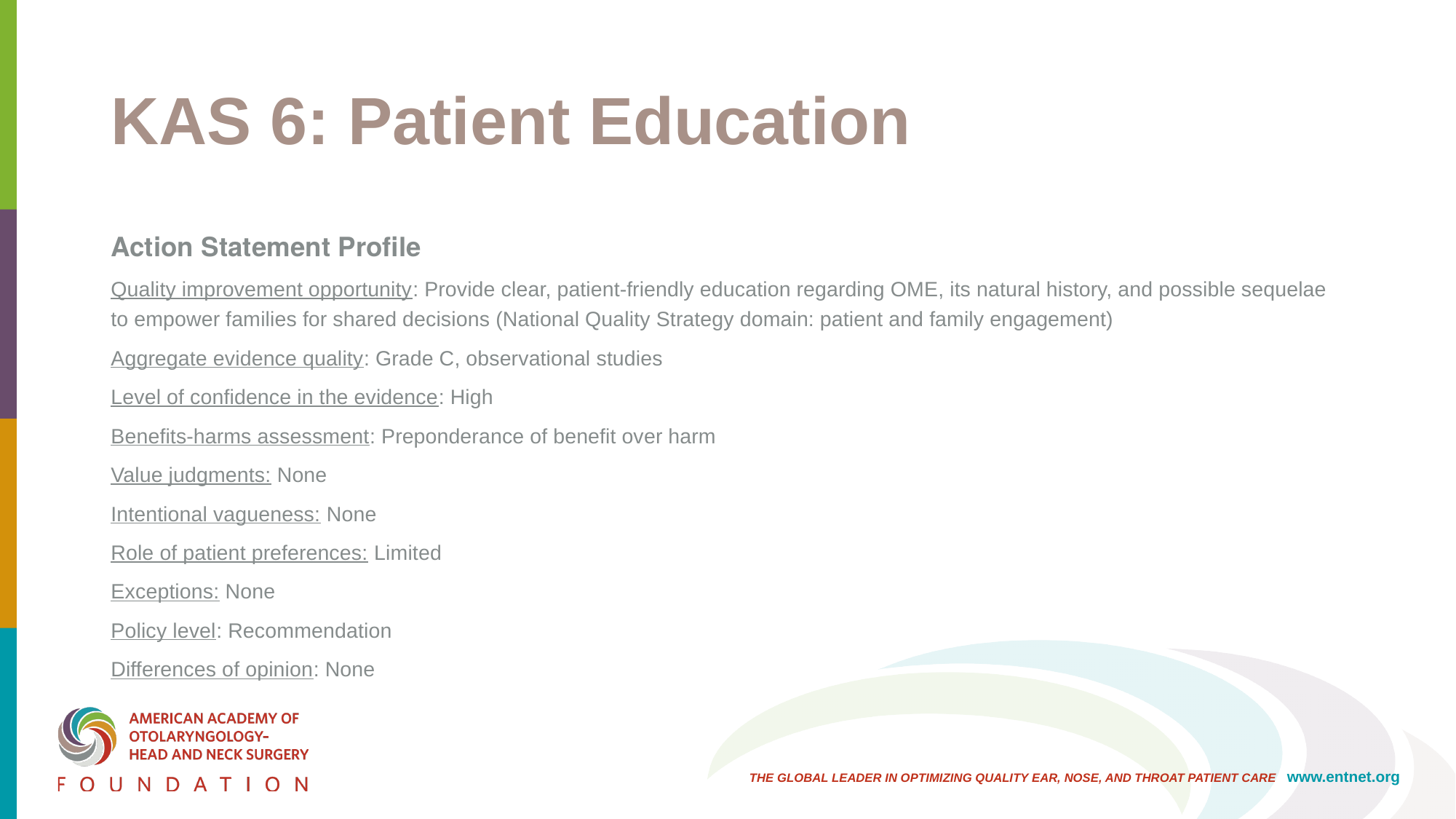

# KAS 6: Patient Education
Action Statement Profile
Quality improvement opportunity: Provide clear, patient-friendly education regarding OME, its natural history, and possible sequelae to empower families for shared decisions (National Quality Strategy domain: patient and family engagement)
Aggregate evidence quality: Grade C, observational studies
Level of confidence in the evidence: High
Benefits-harms assessment: Preponderance of benefit over harm
Value judgments: None
Intentional vagueness: None
Role of patient preferences: Limited
Exceptions: None
Policy level: Recommendation
Differences of opinion: None